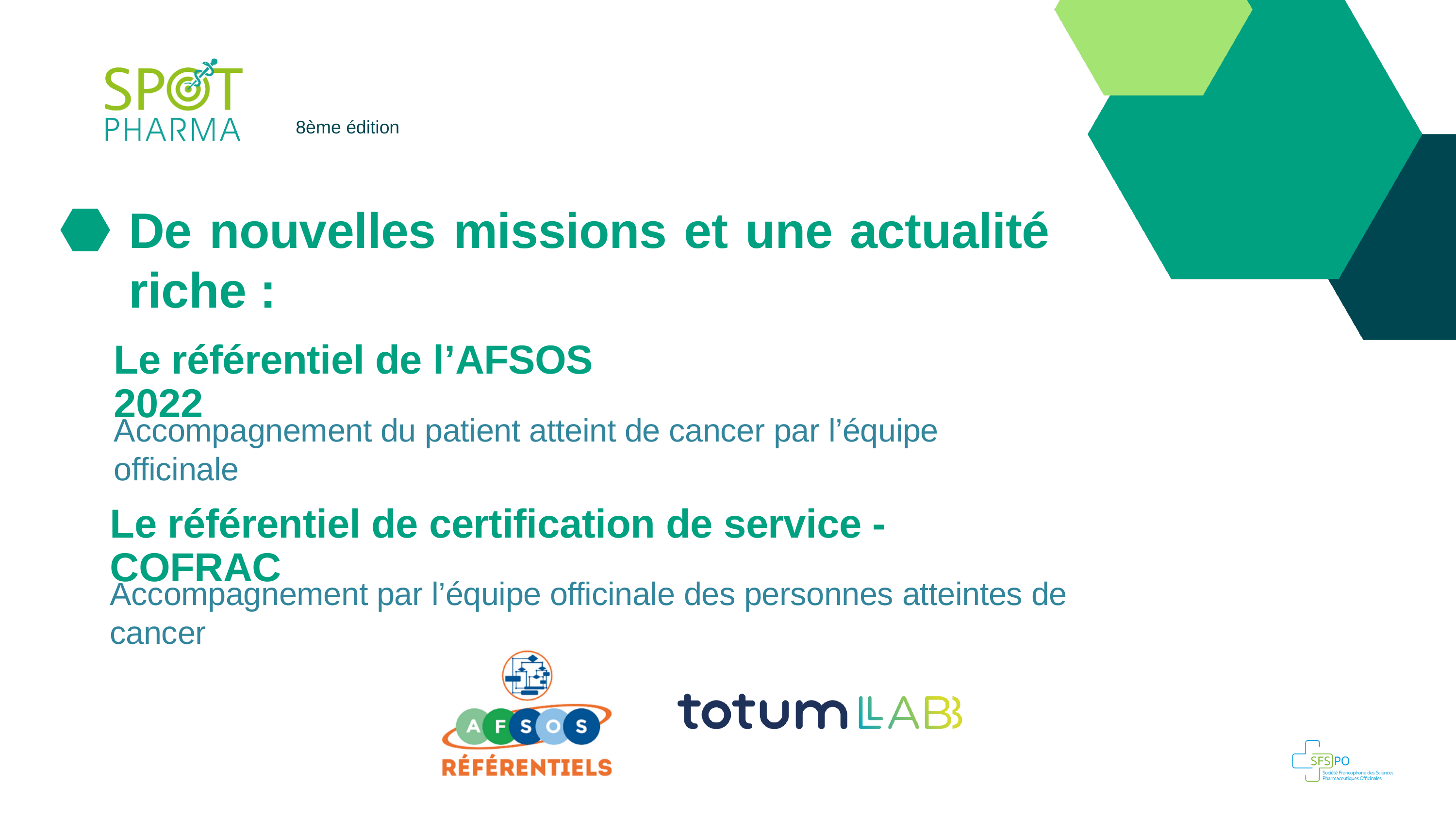

8ème édition
De nouvelles missions et une actualité riche :

Le référentiel de l’AFSOS 2022
Accompagnement du patient atteint de cancer par l’équipe officinale
Le référentiel de certification de service - COFRAC
Accompagnement par l’équipe officinale des personnes atteintes de cancer